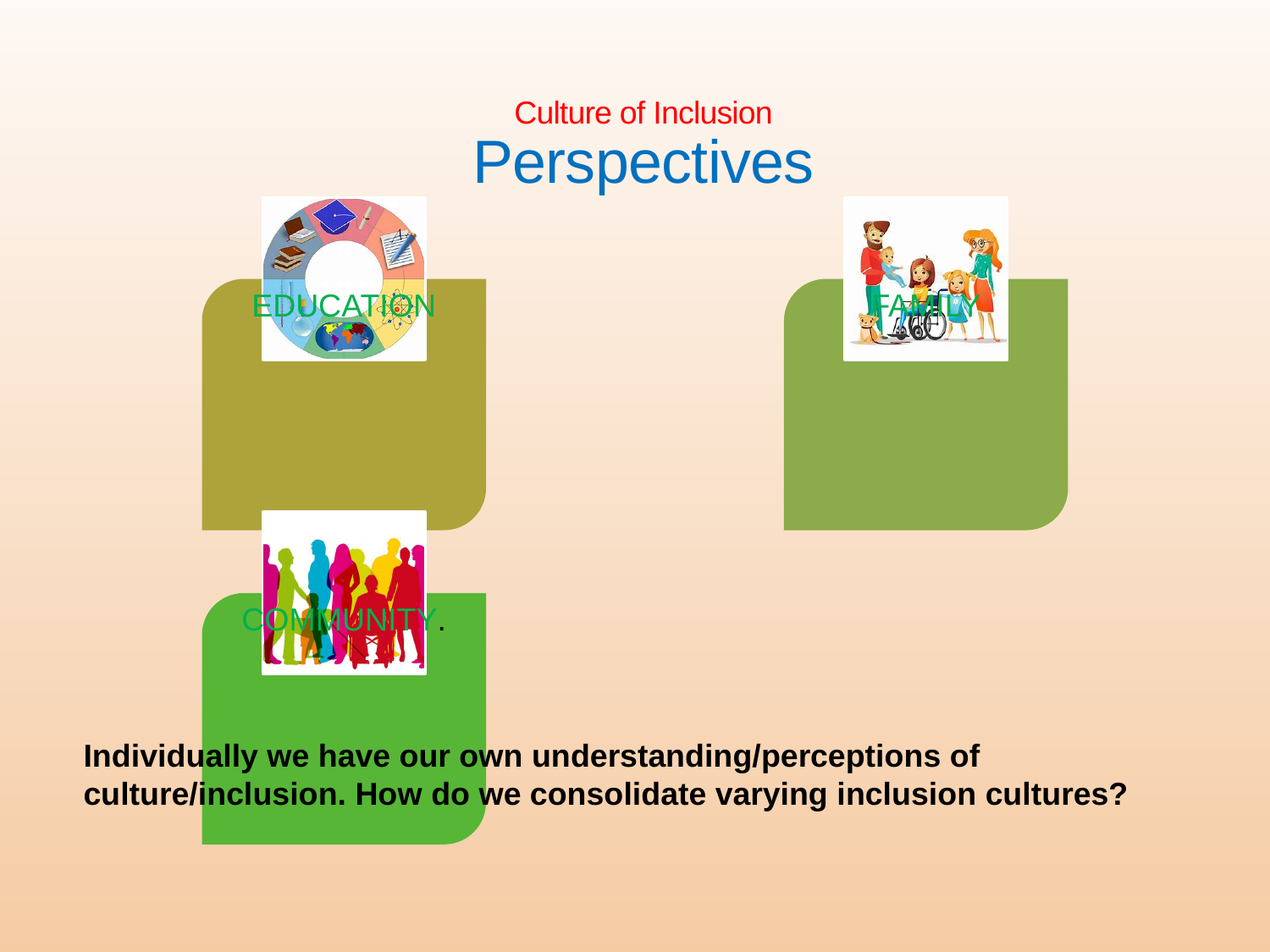

# Culture of Inclusion Perspectives
Education
Family
Community.
Individually we have our own understanding/perceptions of culture/inclusion. How do we consolidate varying inclusion cultures?